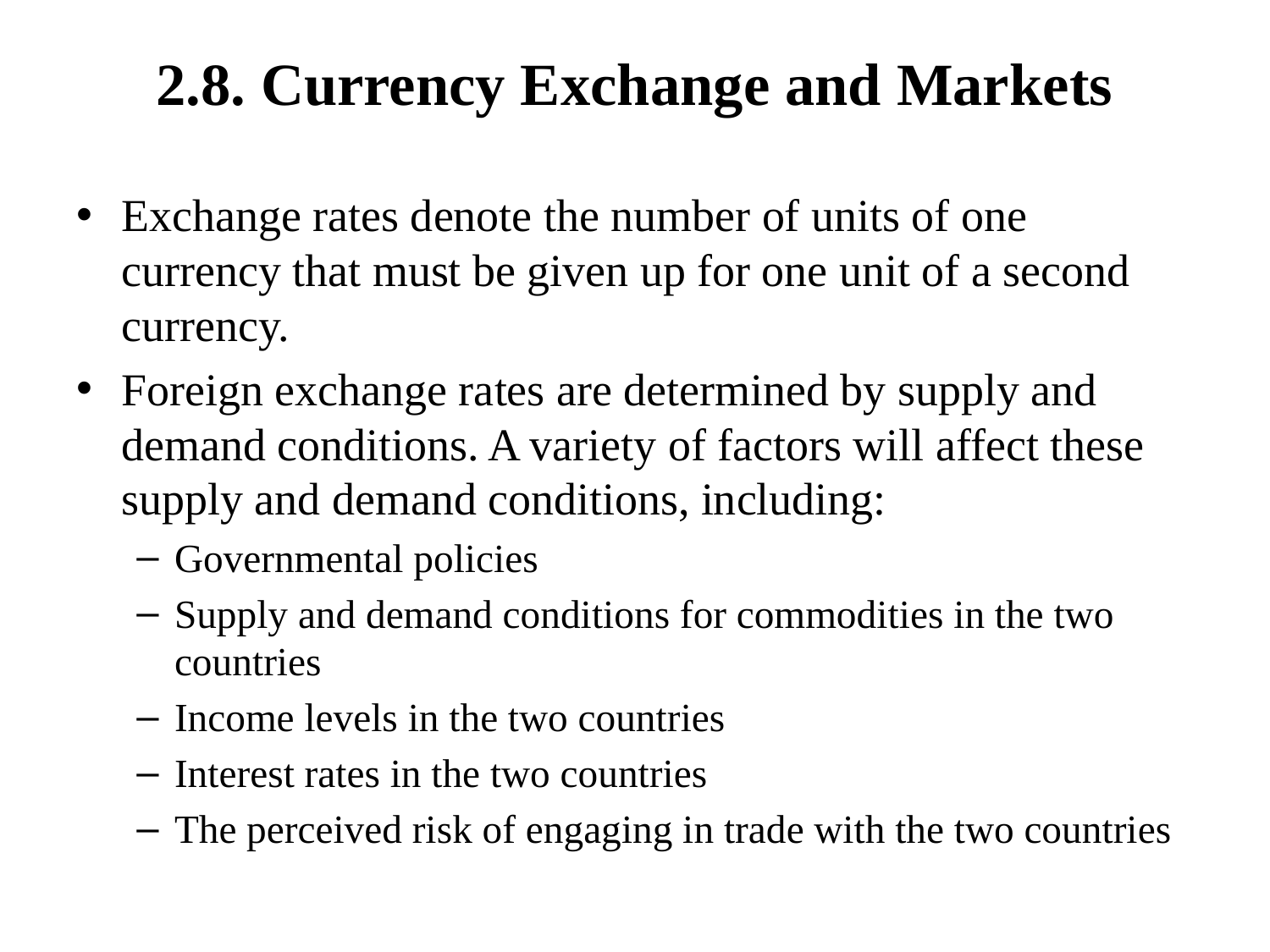

# 2.8. Currency Exchange and Markets
Exchange rates denote the number of units of one currency that must be given up for one unit of a second currency.
Foreign exchange rates are determined by supply and demand conditions. A variety of factors will affect these supply and demand conditions, including:
Governmental policies
Supply and demand conditions for commodities in the two countries
Income levels in the two countries
Interest rates in the two countries
The perceived risk of engaging in trade with the two countries